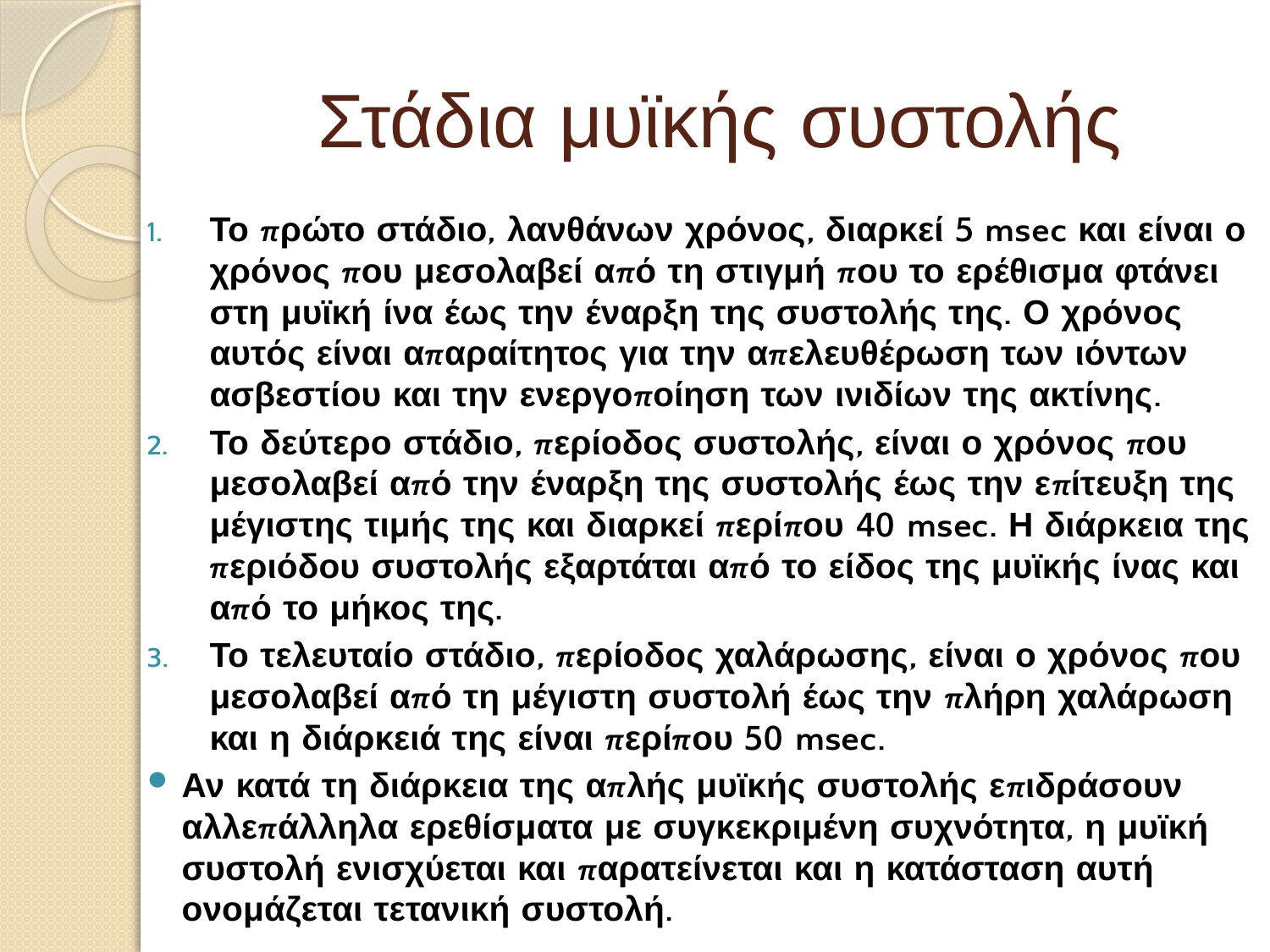

# Στάδια μυϊκής συστολής
Το πρώτο στάδιο, λανθάνων χρόνος, διαρκεί 5 msec και είναι ο χρόνος που μεσολαβεί από τη στιγμή που το ερέθισμα φτάνει στη μυϊκή ίνα έως την έναρξη της συστολής της. Ο χρόνος αυτός είναι απαραίτητος για την απελευθέρωση των ιόντων ασβεστίου και την ενεργοποίηση των ινιδίων της ακτίνης.
Το δεύτερο στάδιο, περίοδος συστολής, είναι ο χρόνος που μεσολαβεί από την έναρξη της συστολής έως την επίτευξη της μέγιστης τιμής της και διαρκεί περίπου 40 msec. Η διάρκεια της περιόδου συστολής εξαρτάται από το είδος της μυϊκής ίνας και από το μήκος της.
Το τελευταίο στάδιο, περίοδος χαλάρωσης, είναι ο χρόνος που μεσολαβεί από τη μέγιστη συστολή έως την πλήρη χαλάρωση και η διάρκειά της είναι περίπου 50 msec.
Αν κατά τη διάρκεια της απλής μυϊκής συστολής επιδράσουν αλλεπάλληλα ερεθίσματα με συγκεκριμένη συχνότητα, η μυϊκή συστολή ενισχύεται και παρατείνεται και η κατάσταση αυτή ονομάζεται τετανική συστολή.